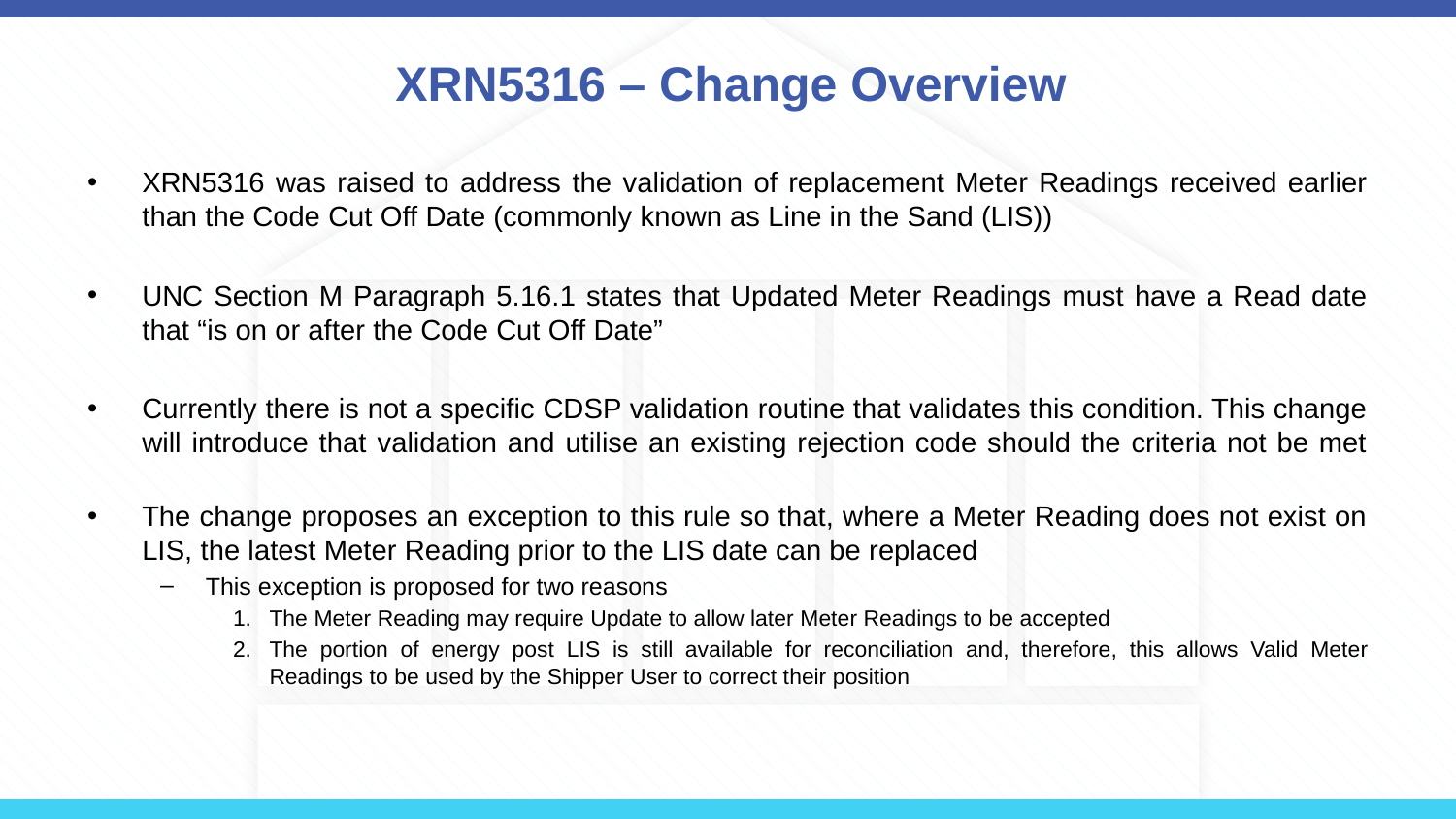

# XRN5316 – Change Overview
XRN5316 was raised to address the validation of replacement Meter Readings received earlier than the Code Cut Off Date (commonly known as Line in the Sand (LIS))

UNC Section M Paragraph 5.16.1 states that Updated Meter Readings must have a Read date that “is on or after the Code Cut Off Date”

Currently there is not a specific CDSP validation routine that validates this condition. This change will introduce that validation and utilise an existing rejection code should the criteria not be met
The change proposes an exception to this rule so that, where a Meter Reading does not exist on LIS, the latest Meter Reading prior to the LIS date can be replaced
This exception is proposed for two reasons
The Meter Reading may require Update to allow later Meter Readings to be accepted
The portion of energy post LIS is still available for reconciliation and, therefore, this allows Valid Meter Readings to be used by the Shipper User to correct their position